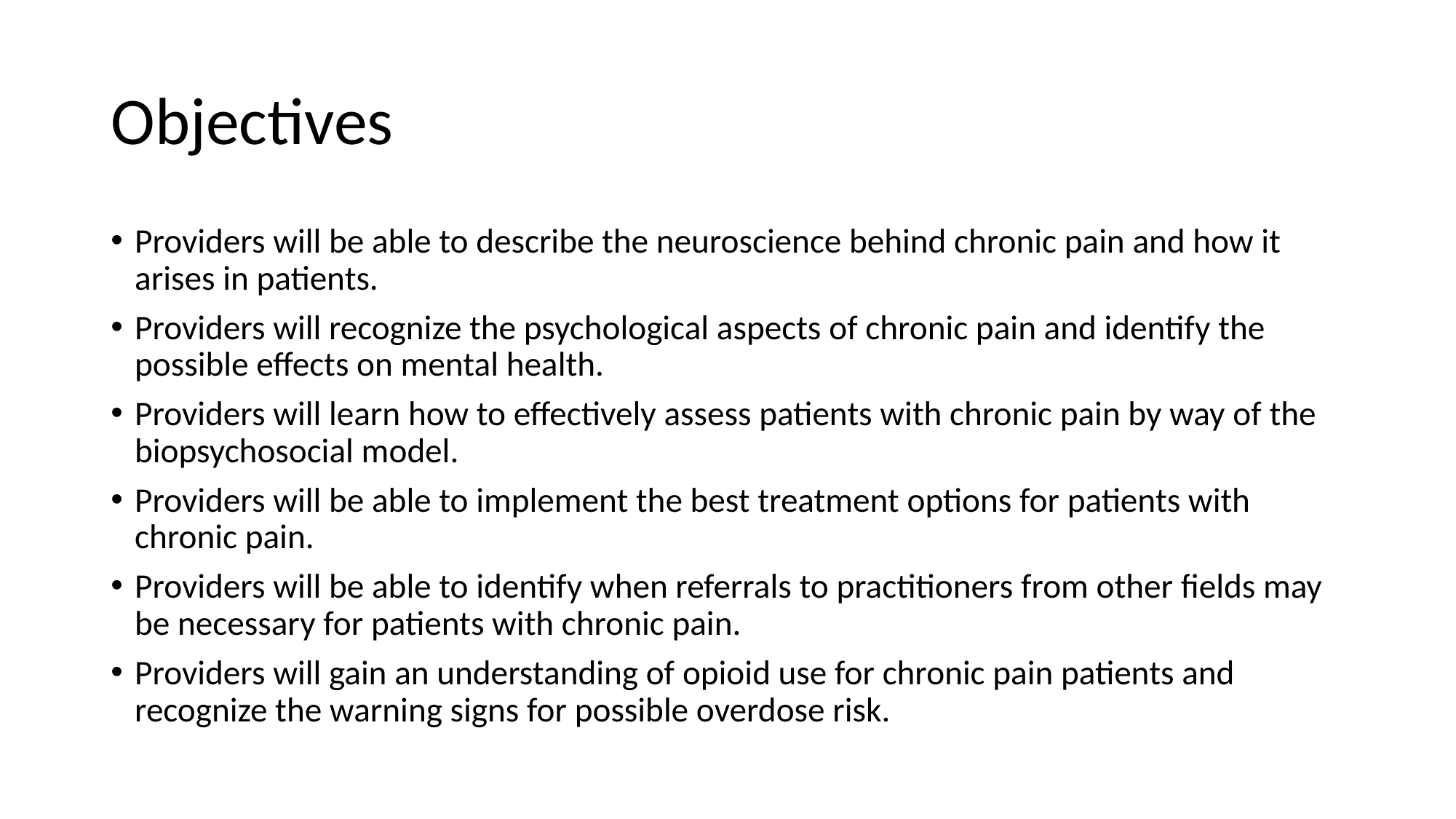

# Objectives
Providers will be able to describe the neuroscience behind chronic pain and how it arises in patients.
Providers will recognize the psychological aspects of chronic pain and identify the possible effects on mental health.
Providers will learn how to effectively assess patients with chronic pain by way of the biopsychosocial model.
Providers will be able to implement the best treatment options for patients with chronic pain.
Providers will be able to identify when referrals to practitioners from other fields may be necessary for patients with chronic pain.
Providers will gain an understanding of opioid use for chronic pain patients and recognize the warning signs for possible overdose risk.